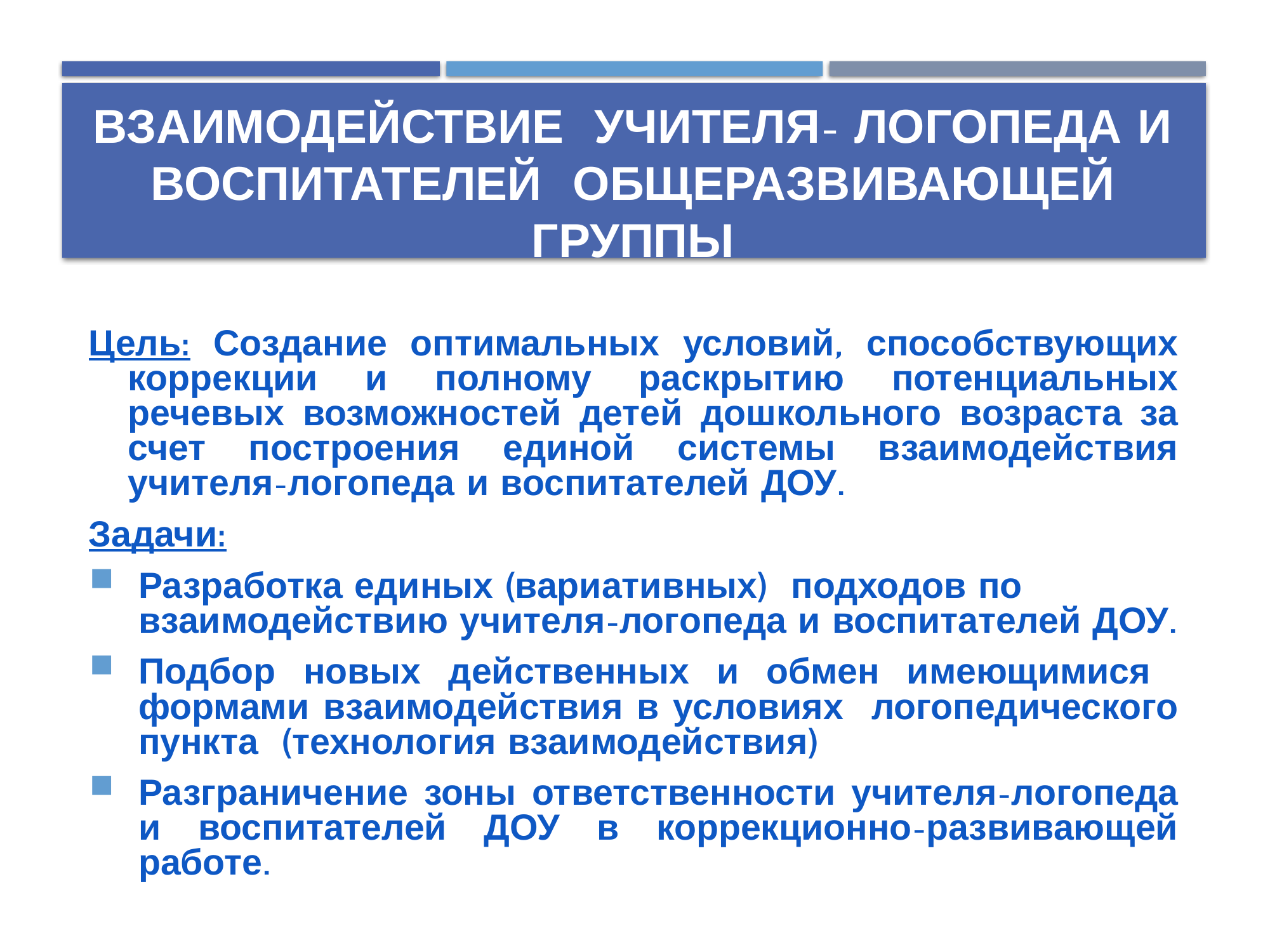

ВЗАИМОДЕЙСТВИЕ  УЧИТЕЛЯ- ЛОГОПЕДА И ВОСПИТАТЕЛЕЙ  ОБЩЕРАЗВИВАЮЩЕЙ ГРУППЫ

Цель: Создание оптимальных условий, способствующих коррекции и полному раскрытию потенциальных речевых возможностей детей дошкольного возраста за счет построения единой системы взаимодействия учителя-логопеда и воспитателей ДОУ.
Задачи:
Разработка единых (вариативных)  подходов по взаимодействию учителя-логопеда и воспитателей ДОУ.
Подбор новых действенных и обмен имеющимися  формами взаимодействия в условиях  логопедического пункта  (технология взаимодействия)
Разграничение зоны ответственности учителя-логопеда и воспитателей ДОУ в коррекционно-развивающей работе.

#